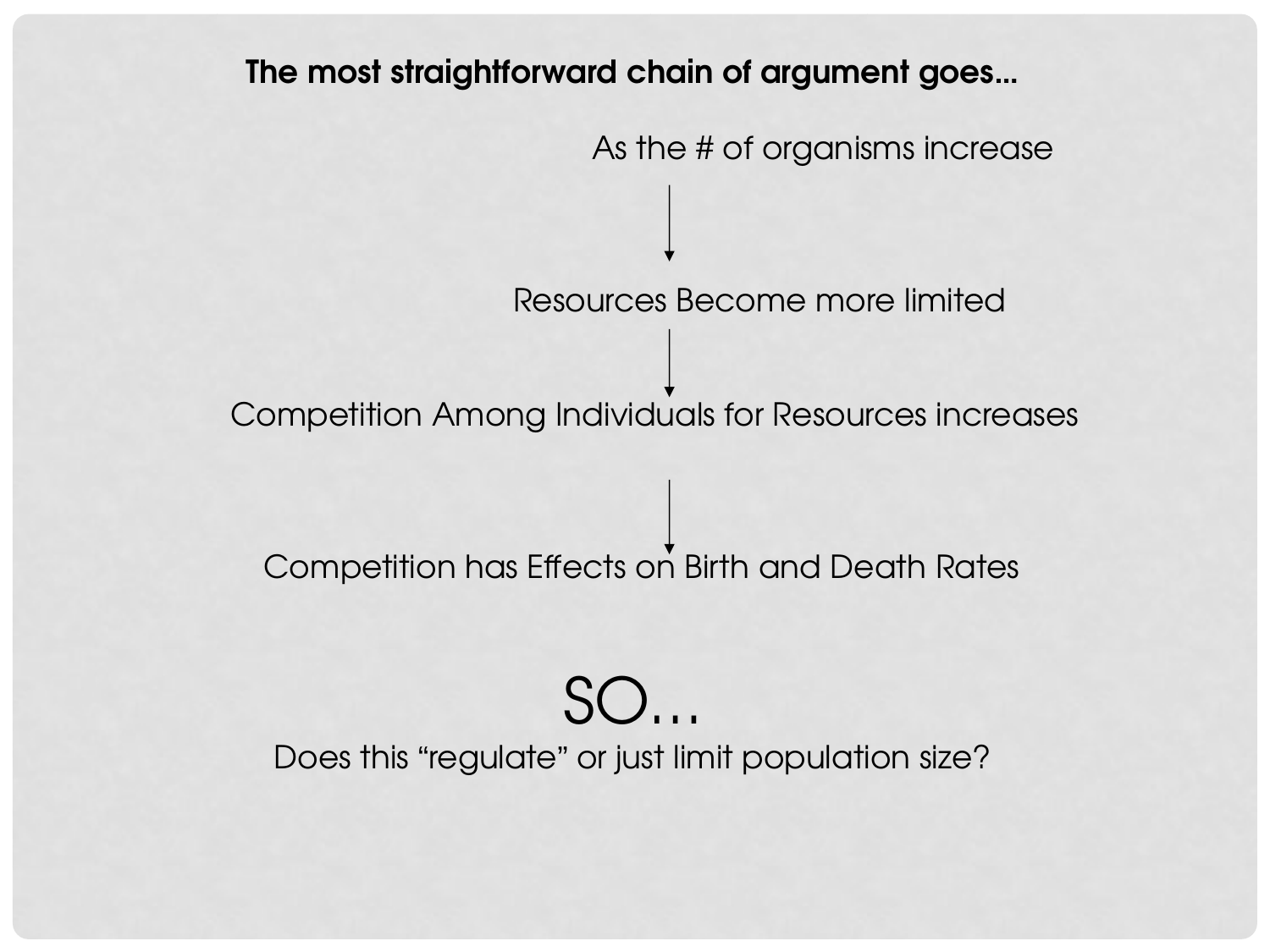

The most straightforward chain of argument goes…

			As the # of organisms increase

		Resources Become more limited

     Competition Among Individuals for Resources increases

  Competition has Effects on Birth and Death Rates

SO…
Does this “regulate” or just limit population size?